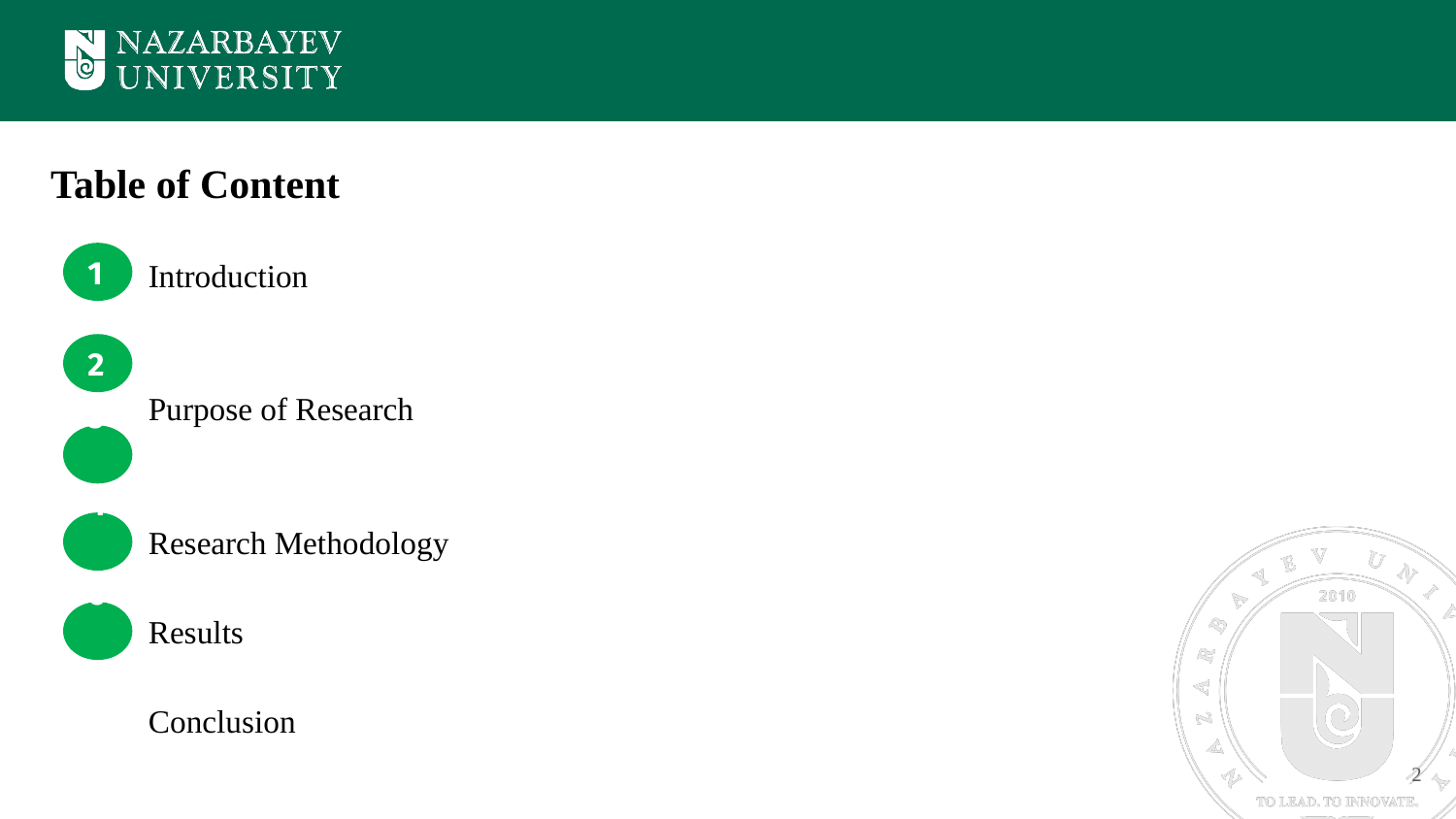

# Table of Content
        Introduction

        Purpose of Research

        Research Methodology

        Results

        Conclusion

1
2
3
4
6
2